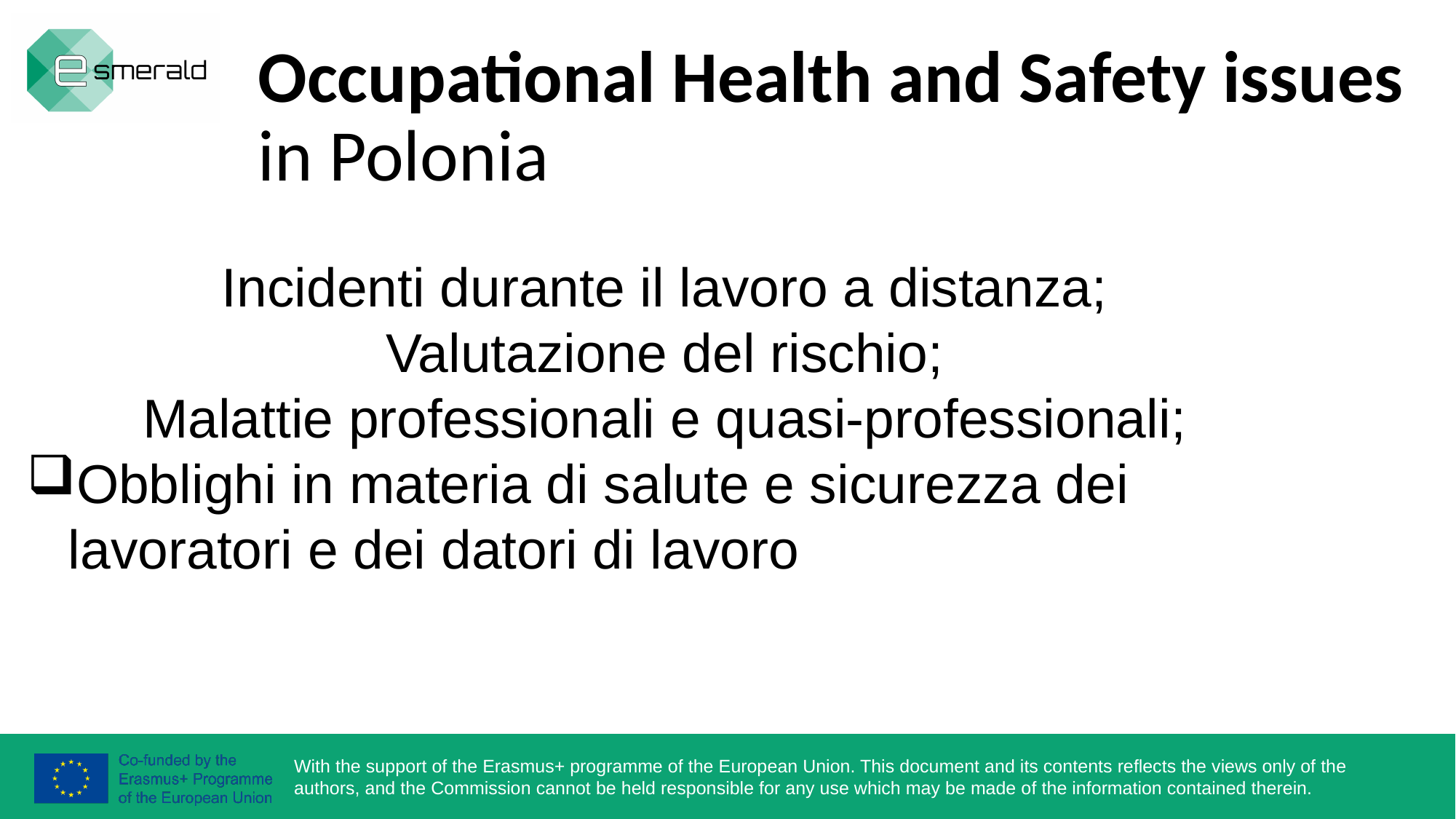

# Occupational Health and Safety issues in Polonia
Incidenti durante il lavoro a distanza;
Valutazione del rischio;
Malattie professionali e quasi-professionali;
Obblighi in materia di salute e sicurezza dei lavoratori e dei datori di lavoro